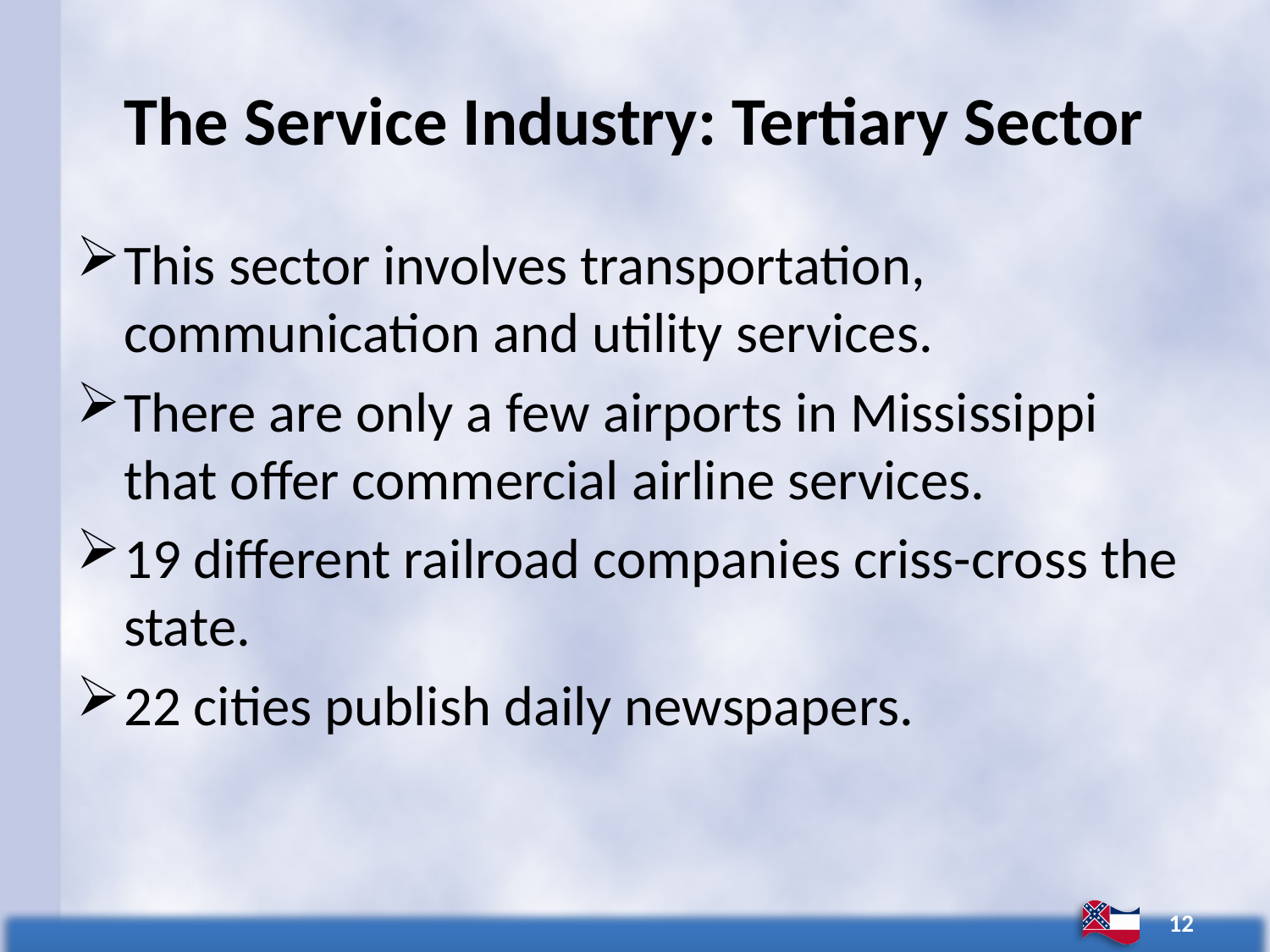

# The Service Industry: Tertiary Sector
This sector involves transportation, communication and utility services.
There are only a few airports in Mississippi that offer commercial airline services.
19 different railroad companies criss-cross the state.
22 cities publish daily newspapers.
12